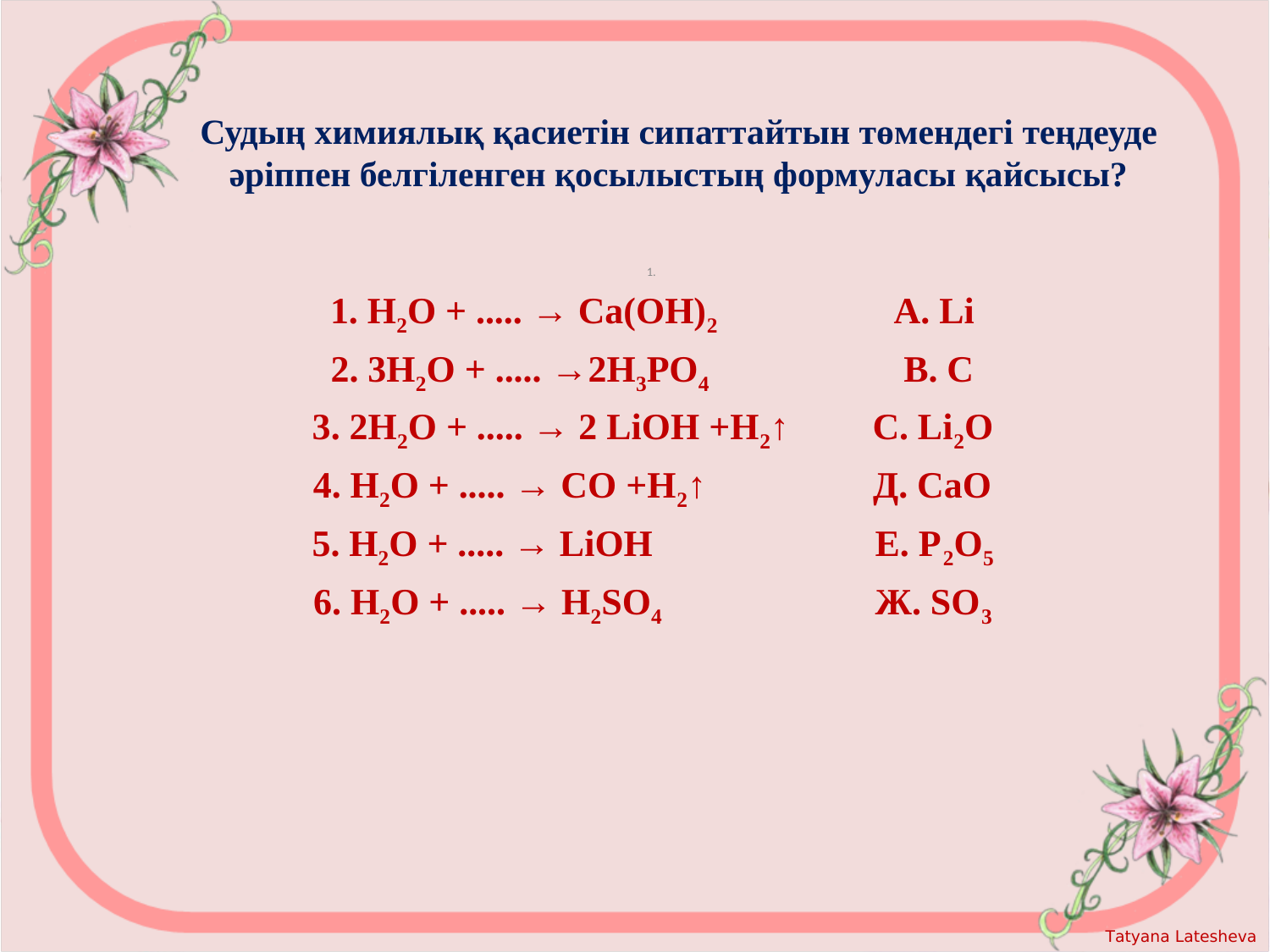

# Судың химиялық қасиетін сипаттайтын төмендегі теңдеуде әріппен белгіленген қосылыстың формуласы қайсысы?
1.
1. Н2О + ..... → Са(ОН)2                   А. Lі
2. 3Н2О + ..... →2Н3РО4                     В. С
3. 2Н2О + ..... → 2 LіОН +Н2↑         С. Lі2О
4. Н2О + ..... → СО +Н2↑                  Д. СаО
5. Н2О + ..... → LіОН                        Е. Р2О5
6. Н2О + ..... → Н2SO4                       Ж. SO3